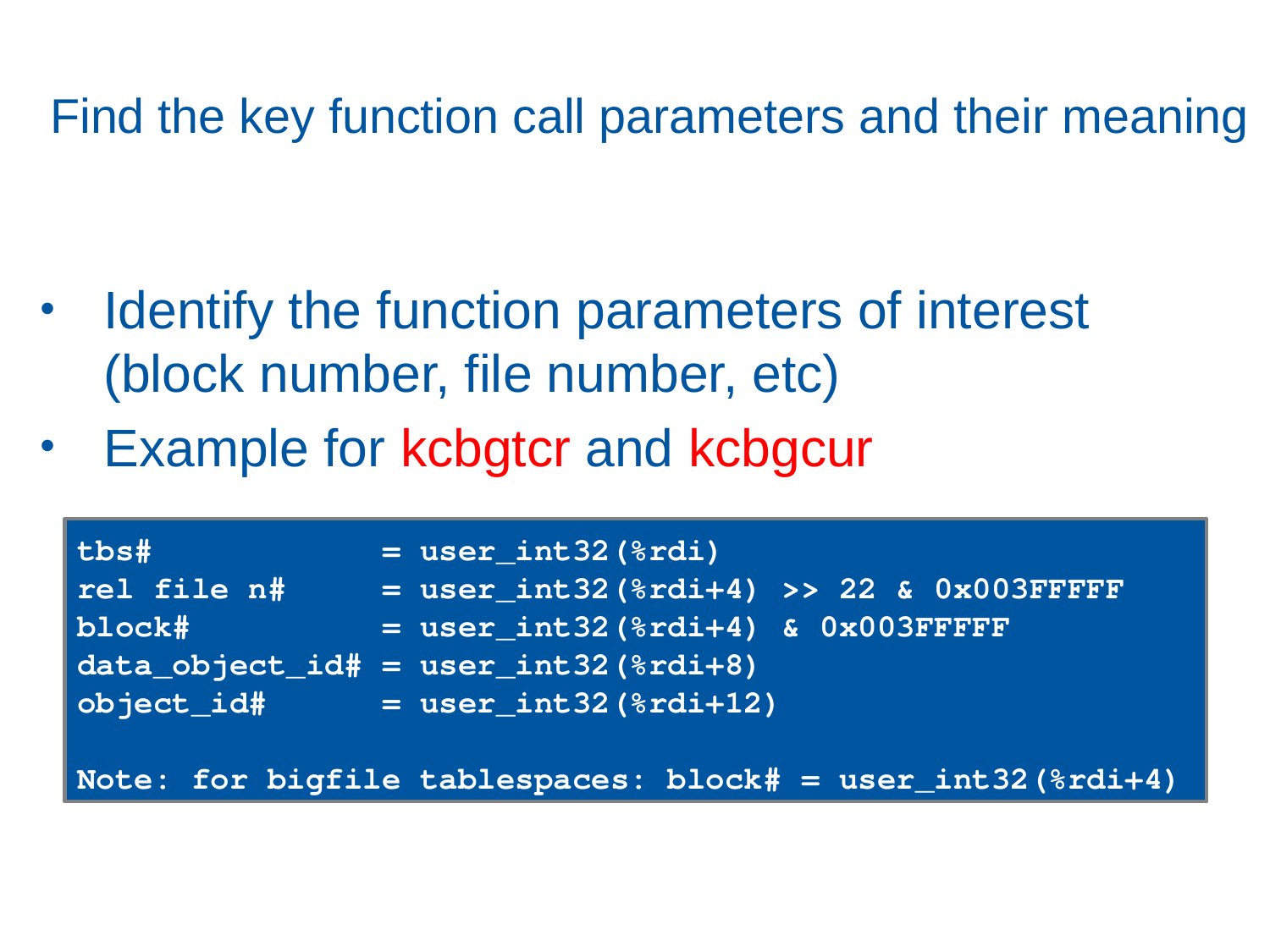

# Find the key function call parameters and their meaning
Identify the function parameters of interest (block number, file number, etc)
Example for kcbgtcr and kcbgcur

tbs#            = user_int32(%rdi) 
rel file n#     = user_int32(%rdi+4) >> 22 & 0x003FFFFF 
block#          = user_int32(%rdi+4) & 0x003FFFFF
data_object_id# = user_int32(%rdi+8)
object_id#      = user_int32(%rdi+12)
Note: for bigfile tablespaces: block# = user_int32(%rdi+4)
45